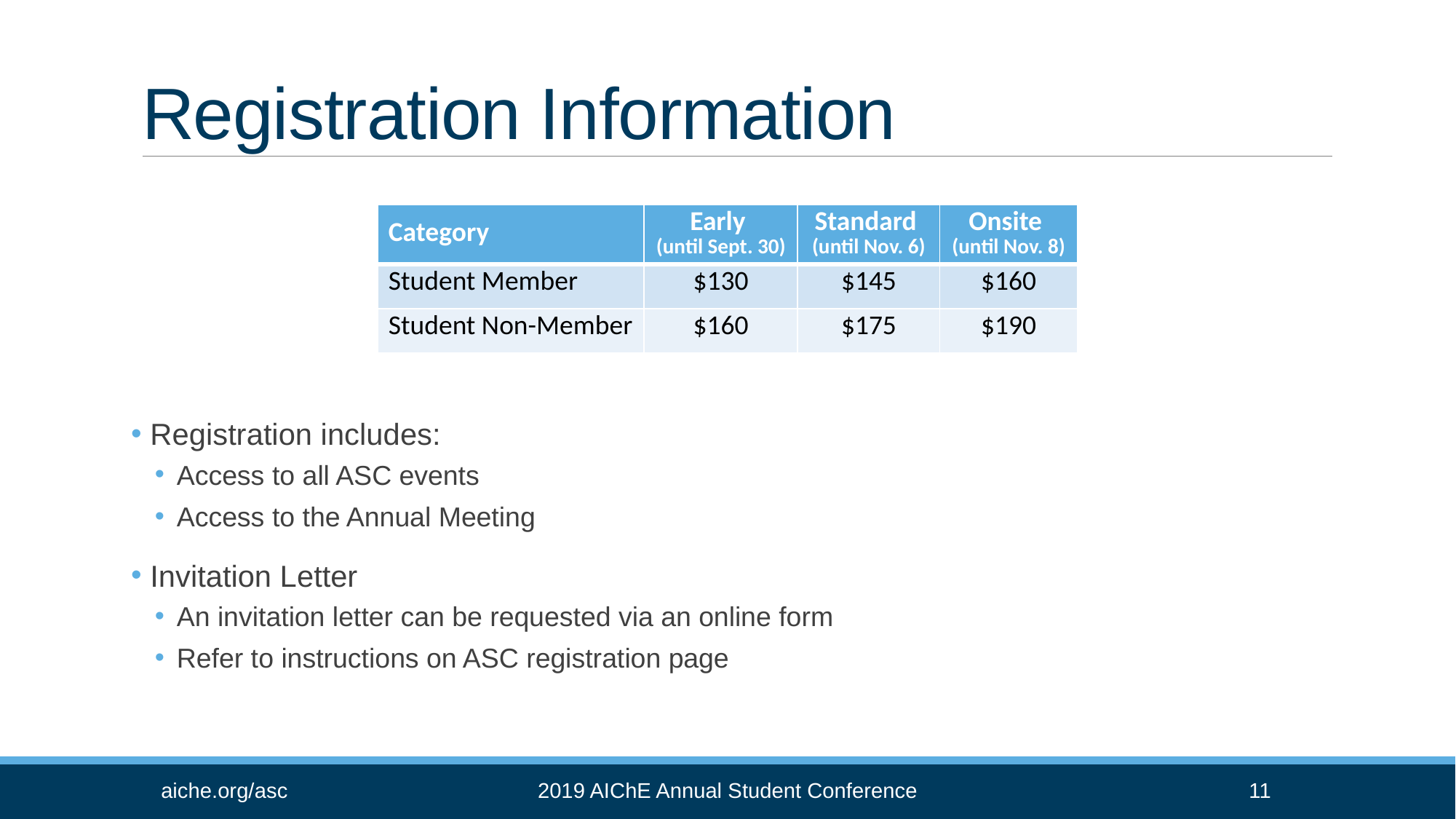

# Registration Information
| Category | Early (until Sept. 30) | Standard (until Nov. 6) | Onsite (until Nov. 8) |
| --- | --- | --- | --- |
| Student Member | $130 | $145 | $160 |
| Student Non-Member | $160 | $175 | $190 |
 Registration includes:
Access to all ASC events
Access to the Annual Meeting
 Invitation Letter
An invitation letter can be requested via an online form
Refer to instructions on ASC registration page
2019 AIChE Annual Student Conference
11